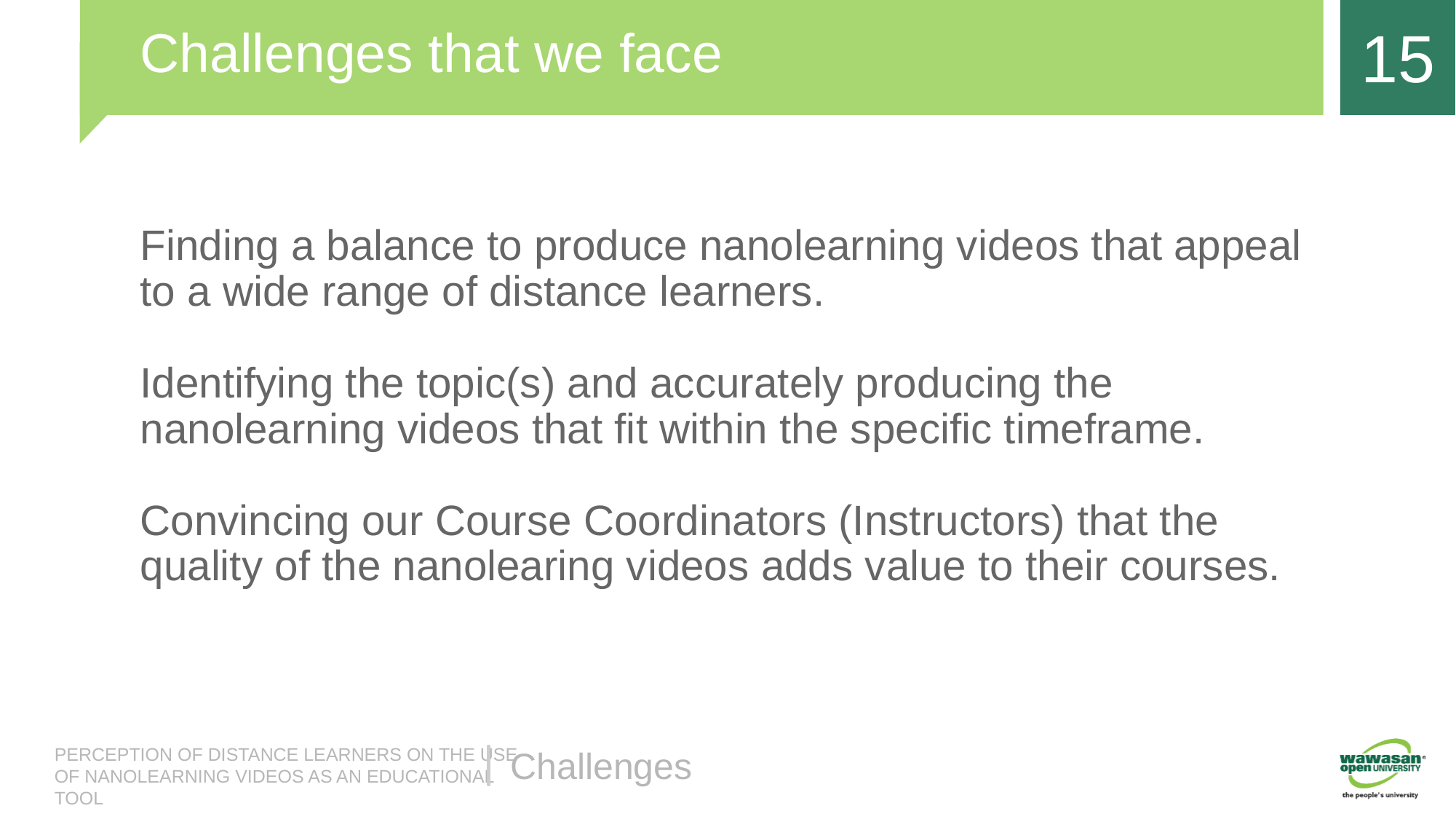

# Challenges that we face
15
Finding a balance to produce nanolearning videos that appeal to a wide range of distance learners.

Identifying the topic(s) and accurately producing the nanolearning videos that fit within the specific timeframe.

Convincing our Course Coordinators (Instructors) that the quality of the nanolearing videos adds value to their courses.

Challenges